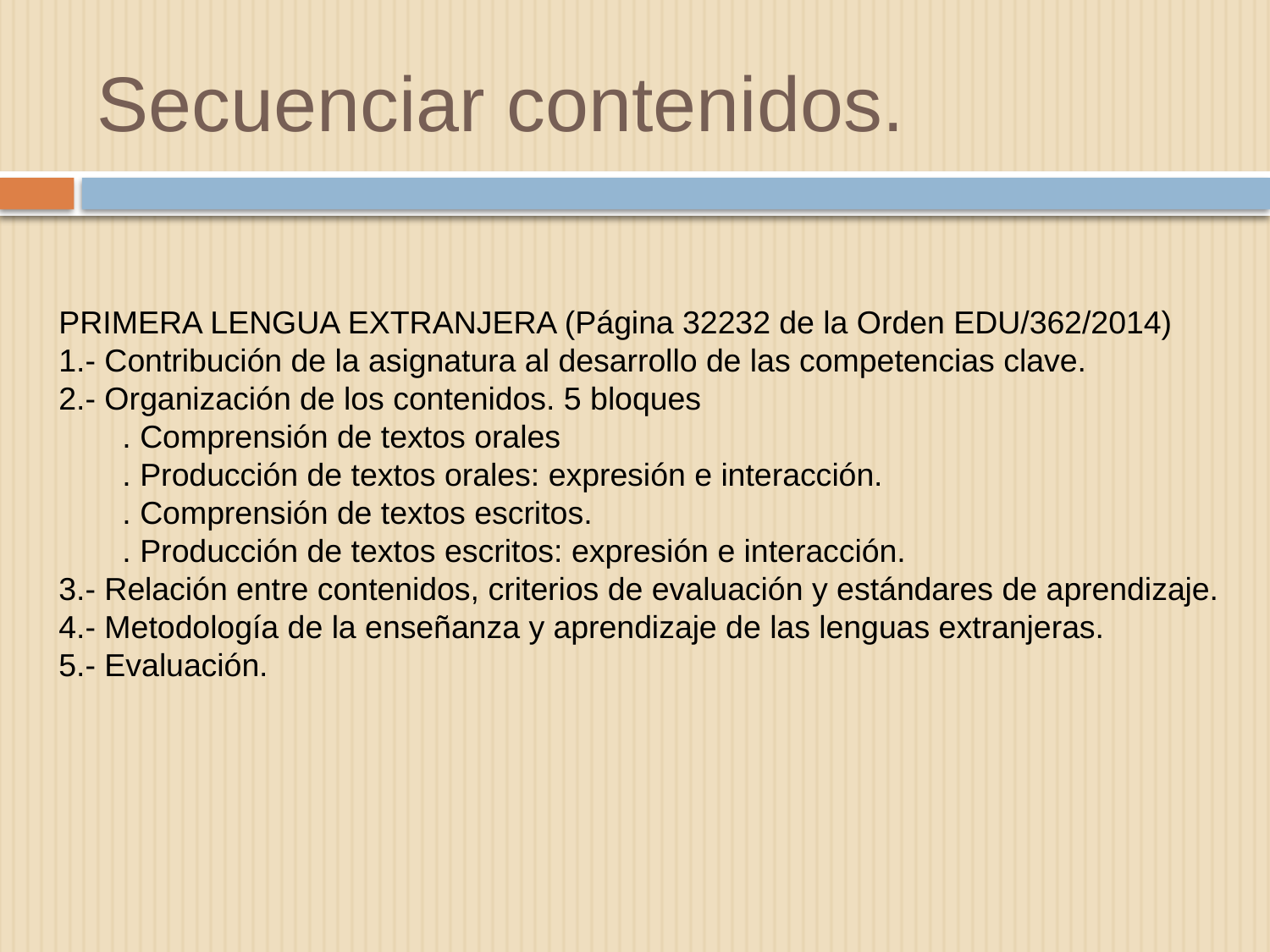

# Secuenciar contenidos.
PRIMERA LENGUA EXTRANJERA (Página 32232 de la Orden EDU/362/2014)
1.- Contribución de la asignatura al desarrollo de las competencias clave.
2.- Organización de los contenidos. 5 bloques
. Comprensión de textos orales
. Producción de textos orales: expresión e interacción.
. Comprensión de textos escritos.
. Producción de textos escritos: expresión e interacción.
3.- Relación entre contenidos, criterios de evaluación y estándares de aprendizaje.
4.- Metodología de la enseñanza y aprendizaje de las lenguas extranjeras.
5.- Evaluación.